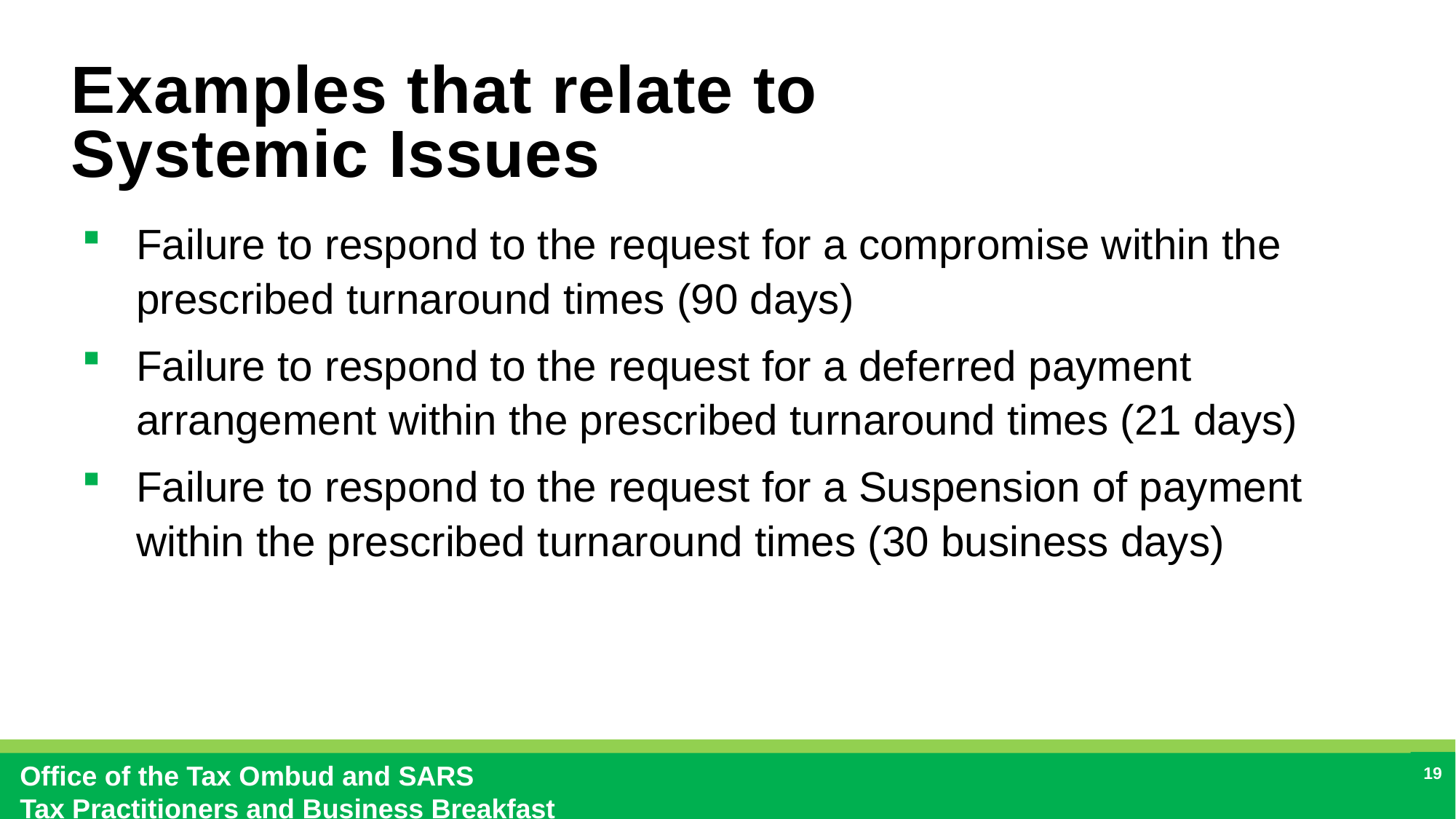

# Examples that relate to Systemic Issues
Failure to respond to the request for a compromise within the prescribed turnaround times (90 days)
Failure to respond to the request for a deferred payment arrangement within the prescribed turnaround times (21 days)
Failure to respond to the request for a Suspension of payment within the prescribed turnaround times (30 business days)
19